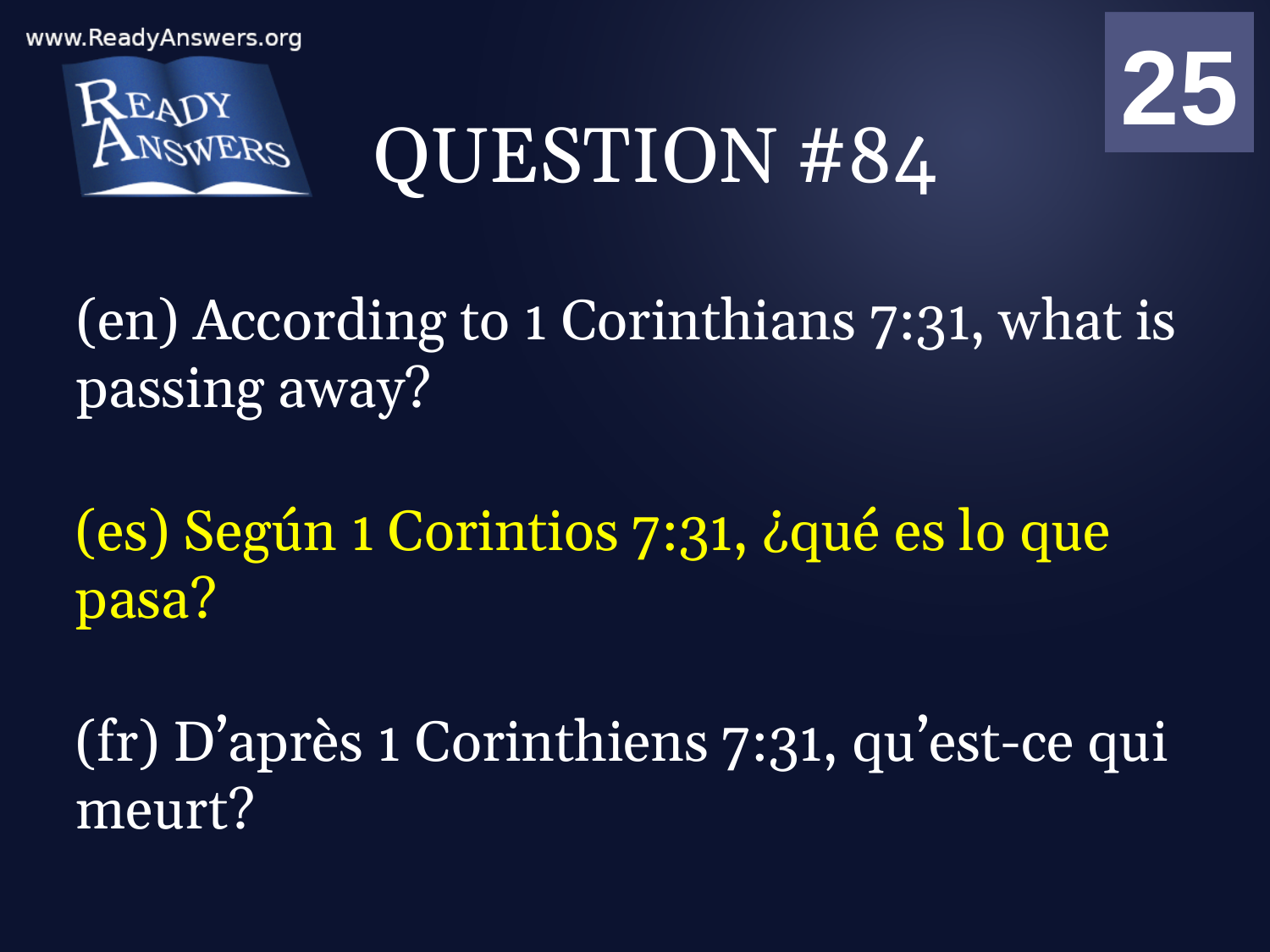

01
02
03
04
05
06
07
08
09
10
11
12
13
14
15
16
17
18
19
20
21
22
23
24
25
00
# QUESTION #84
(en) According to 1 Corinthians 7:31, what is passing away?
(es) Según 1 Corintios 7:31, ¿qué es lo que pasa?
(fr) D’après 1 Corinthiens 7:31, qu’est-ce qui meurt?